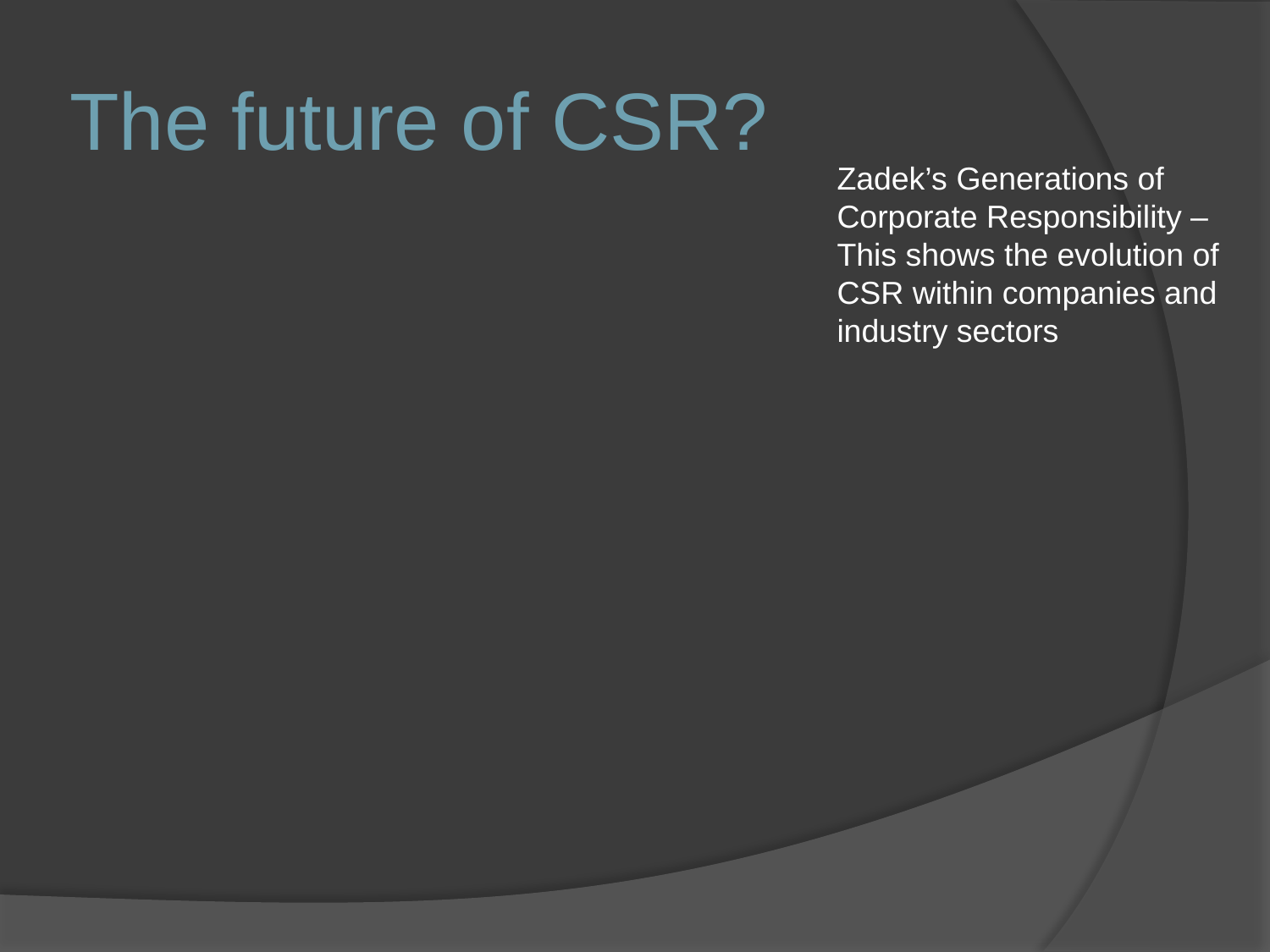

# The future of CSR?
Zadek’s Generations of Corporate Responsibility –
This shows the evolution of CSR within companies and industry sectors